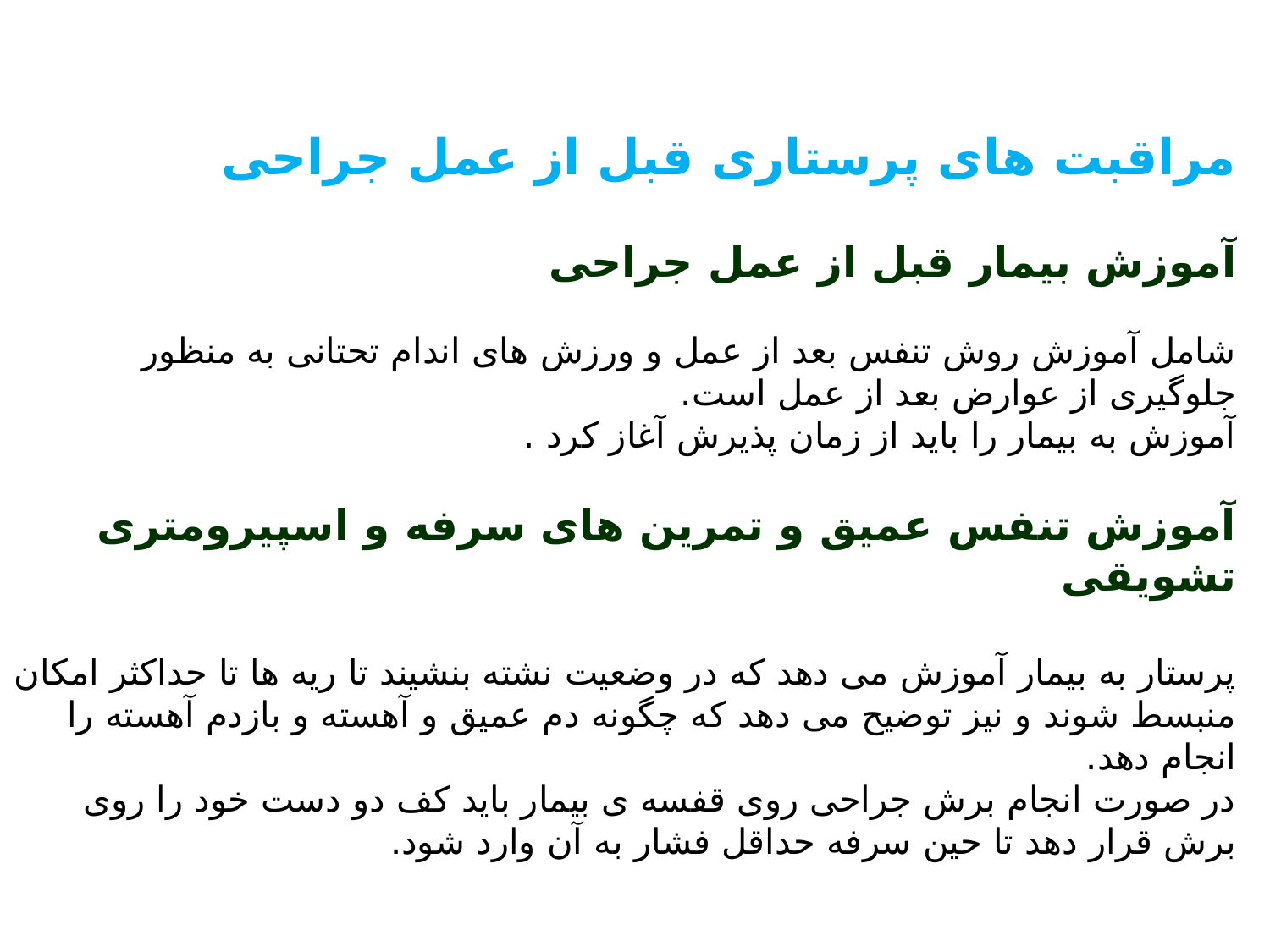

مراقبت های پرستاری قبل از عمل جراحی

آموزش بیمار قبل از عمل جراحی

شامل آموزش روش تنفس بعد از عمل و ورزش های اندام تحتانی به منظور جلوگیری از عوارض بعد از عمل است.
آموزش به بیمار را باید از زمان پذیرش آغاز کرد .

آموزش تنفس عمیق و تمرین های سرفه و اسپیرومتری تشویقی

پرستار به بیمار آموزش می دهد که در وضعیت نشته بنشیند تا ریه ها تا حداکثر امکان منبسط شوند و نیز توضیح می دهد که چگونه دم عمیق و آهسته و بازدم آهسته را انجام دهد.
در صورت انجام برش جراحی روی قفسه ی بیمار باید کف دو دست خود را روی برش قرار دهد تا حین سرفه حداقل فشار به آن وارد شود.